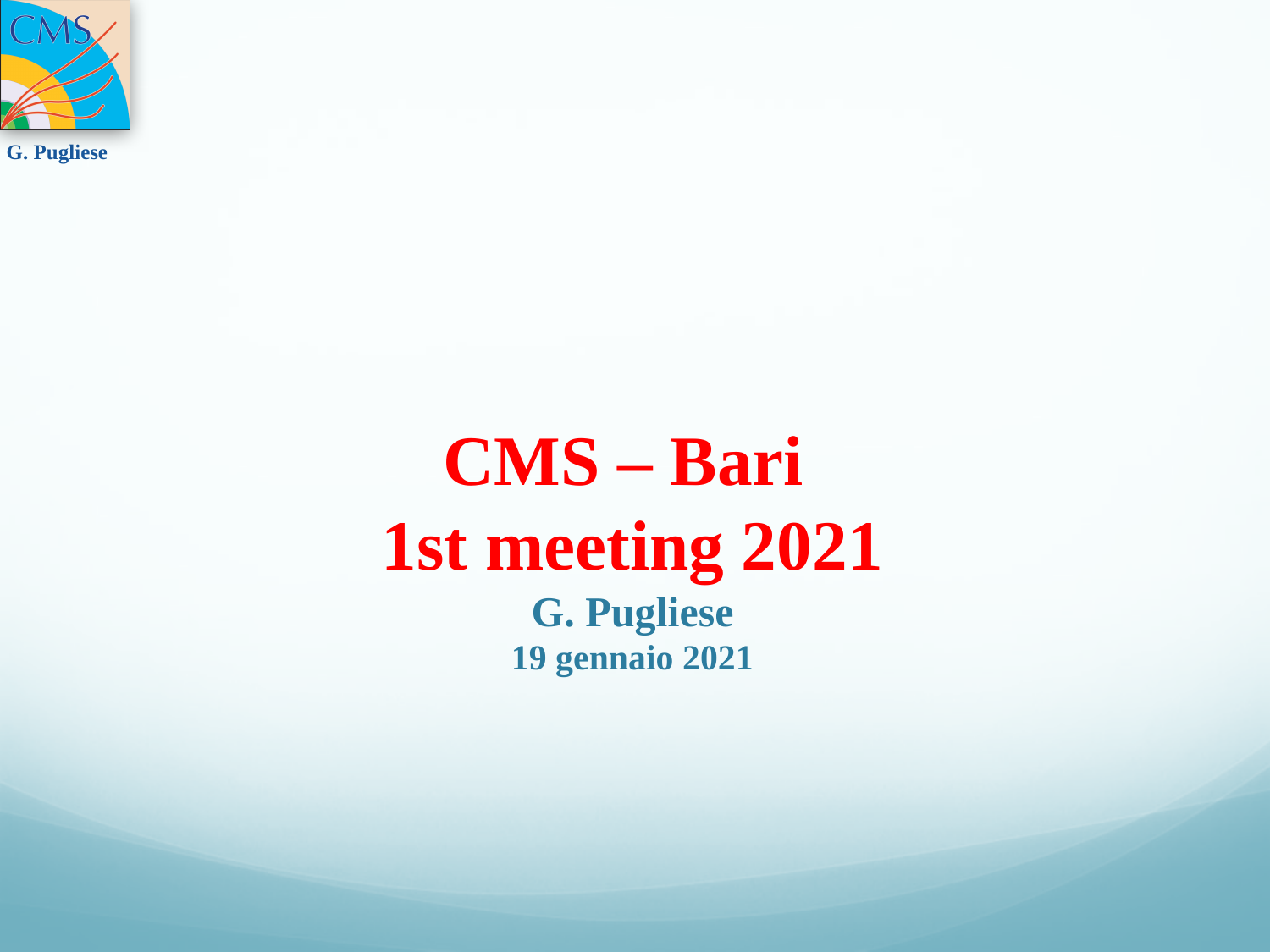

CMS – Bari
1st meeting 2021
G. Pugliese
19 gennaio 2021